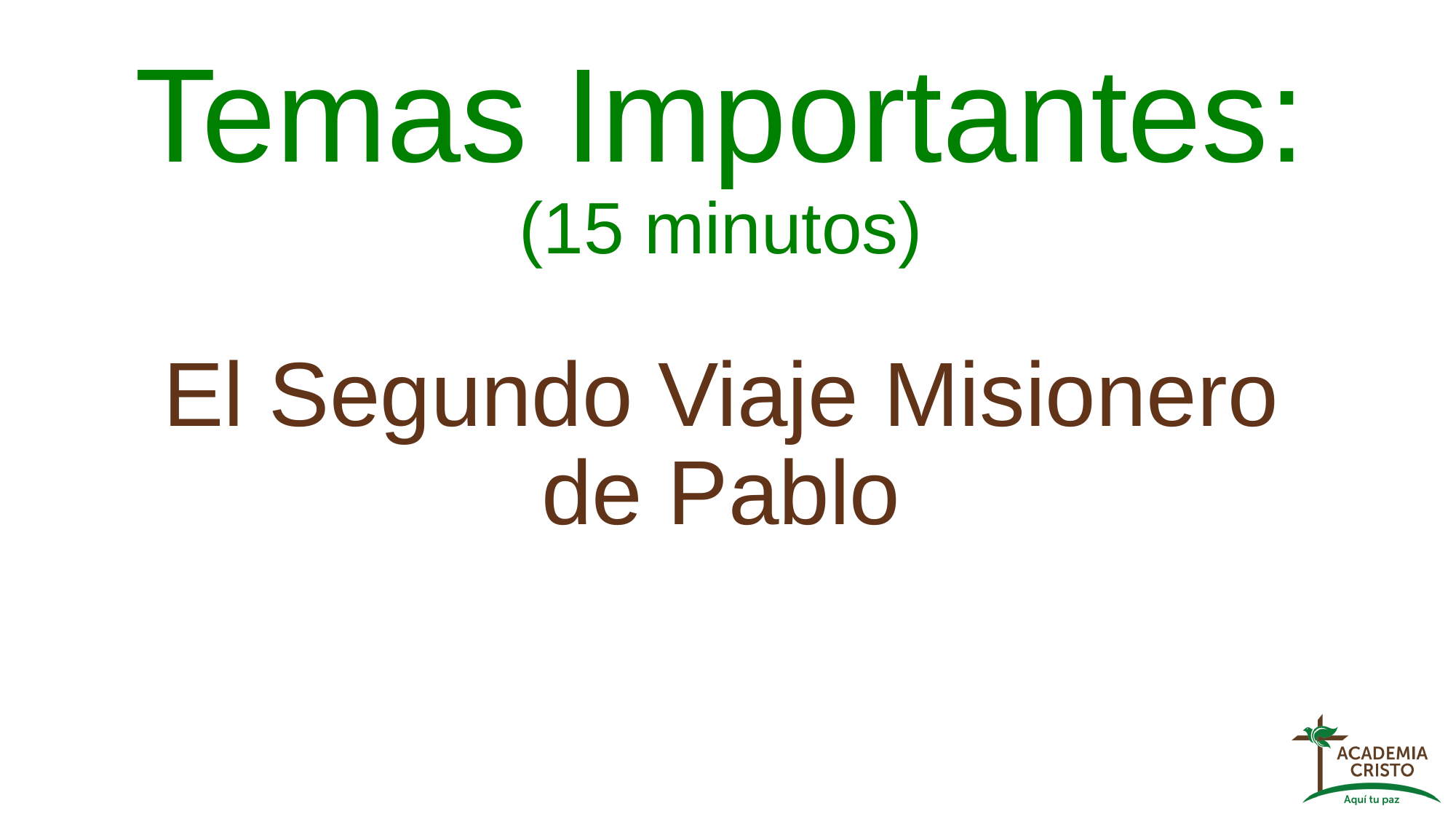

# Temas Importantes: (15 minutos) El Segundo Viaje Misionero de Pablo